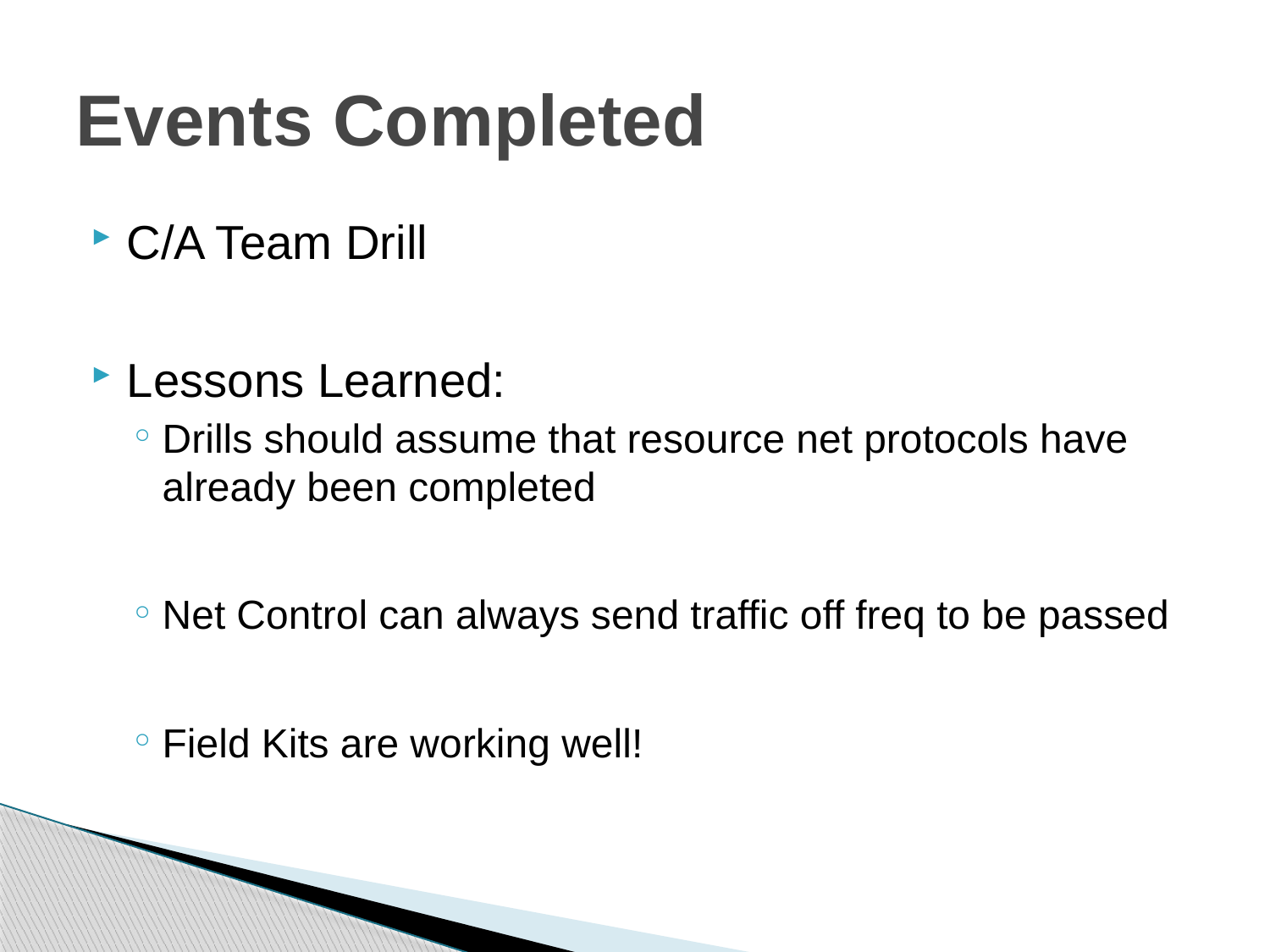

# Events Completed
C/A Team Drill

Lessons Learned:
Drills should assume that resource net protocols have already been completed

Net Control can always send traffic off freq to be passed

Field Kits are working well!